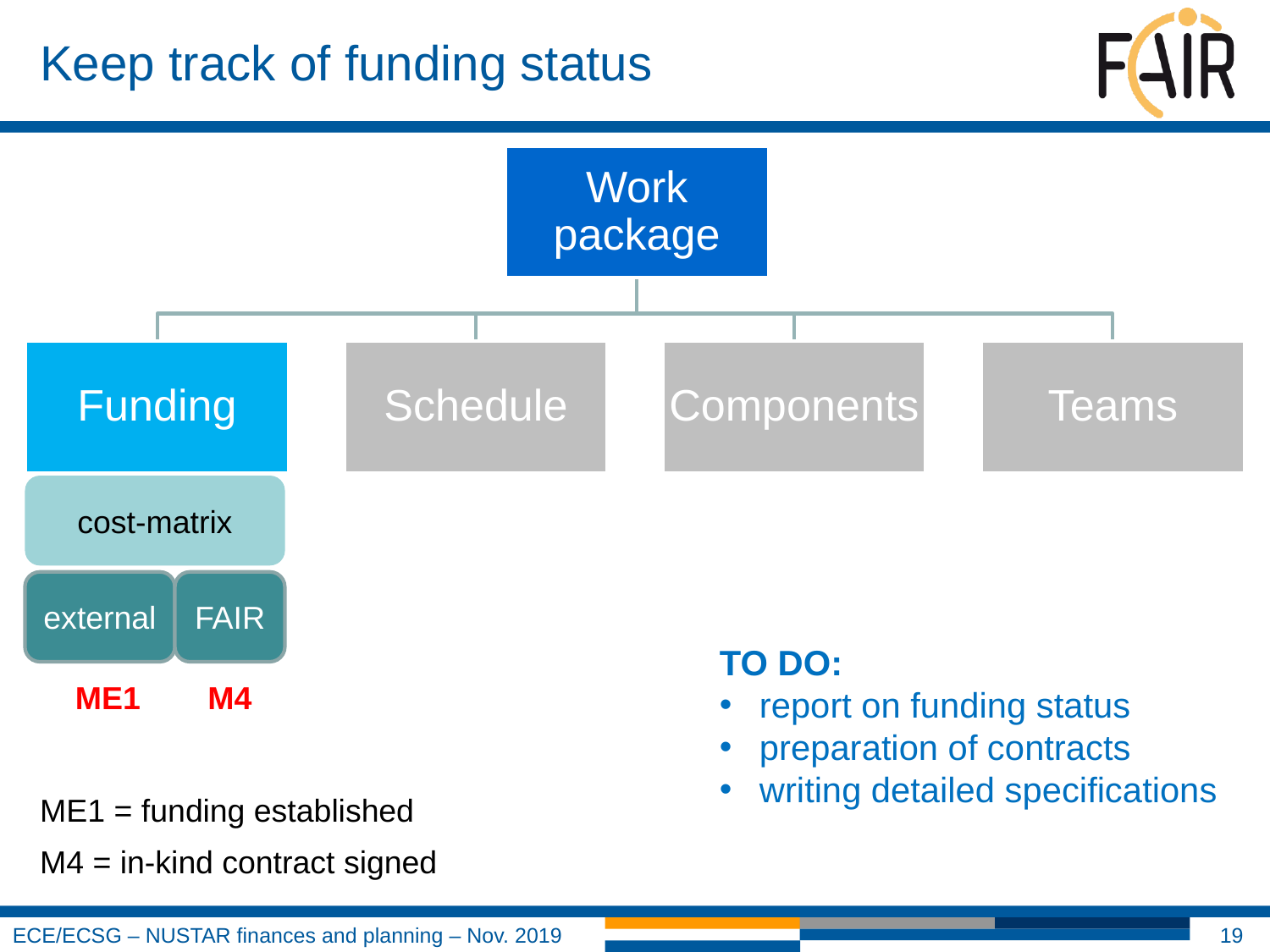

# Keep track of funding status
Work package
Funding
Schedule
Components
Teams
cost-matrix
external
FAIR
TO DO:
report on funding status
preparation of contracts
writing detailed specifications
ME1
M4
ME1 = funding established
M4 = in-kind contract signed
19